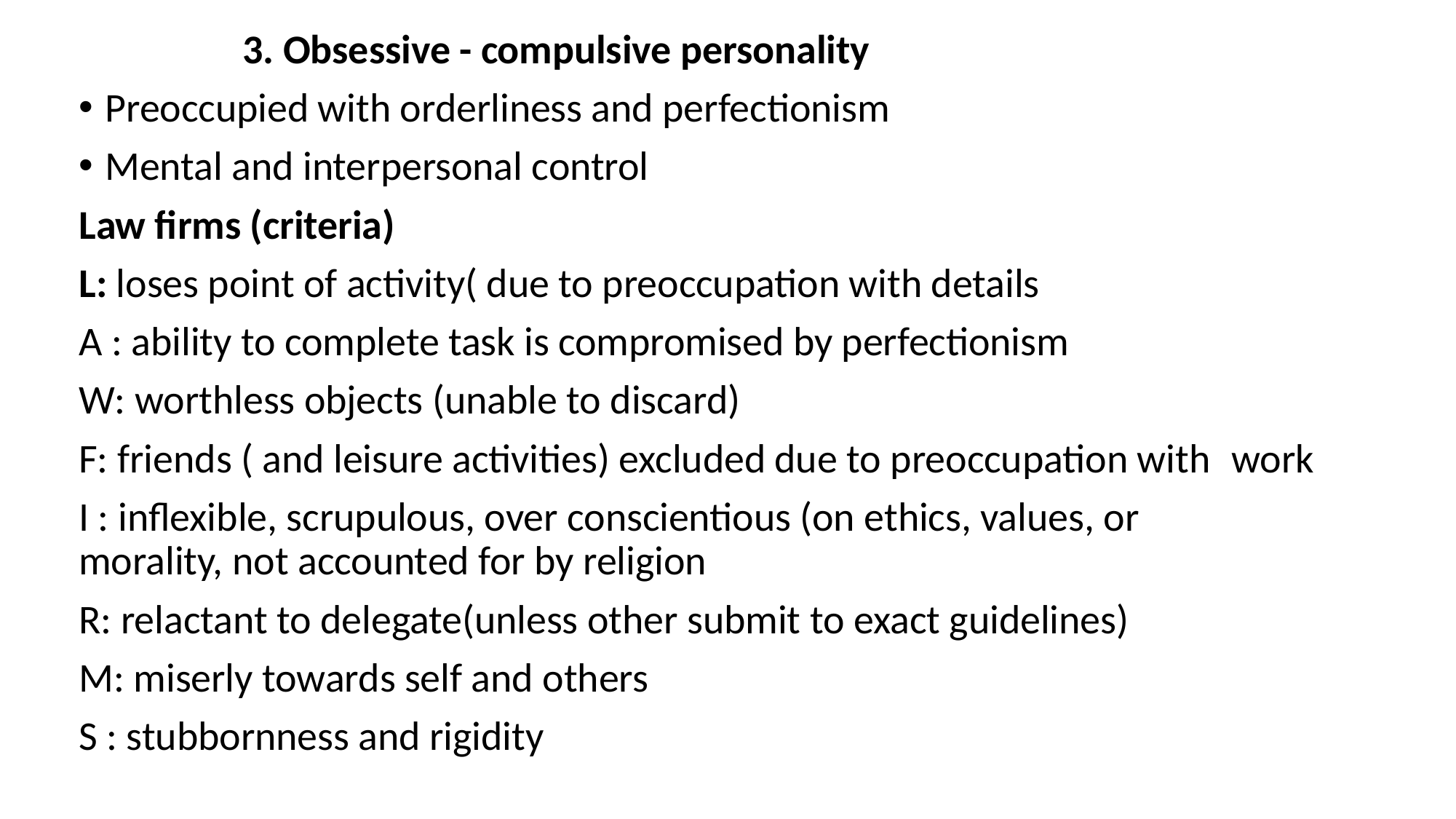

3. Obsessive - compulsive personality
Preoccupied with orderliness and perfectionism
Mental and interpersonal control
Law firms (criteria)
L: loses point of activity( due to preoccupation with details
A : ability to complete task is compromised by perfectionism
W: worthless objects (unable to discard)
F: friends ( and leisure activities) excluded due to preoccupation with 	work
I : inflexible, scrupulous, over conscientious (on ethics, values, or 	morality, not accounted for by religion
R: relactant to delegate(unless other submit to exact guidelines)
M: miserly towards self and others
S : stubbornness and rigidity